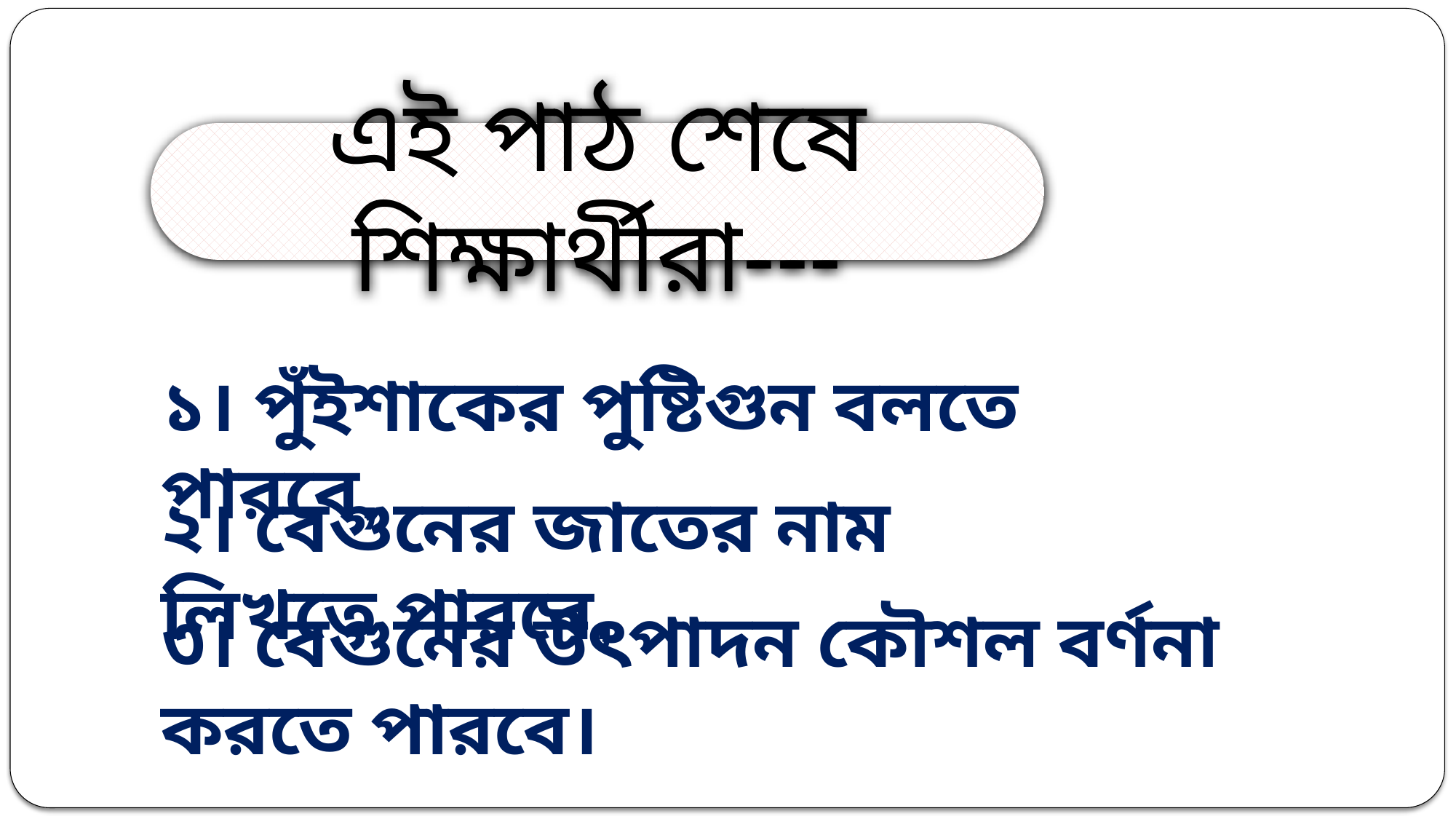

এই পাঠ শেষে শিক্ষার্থীরা---
১। পুঁইশাকের পুষ্টিগুন বলতে পারবে,
২। বেগুনের জাতের নাম লিখতে পারবে,
৩। বেগুনের উৎপাদন কৌশল বর্ণনা করতে পারবে।